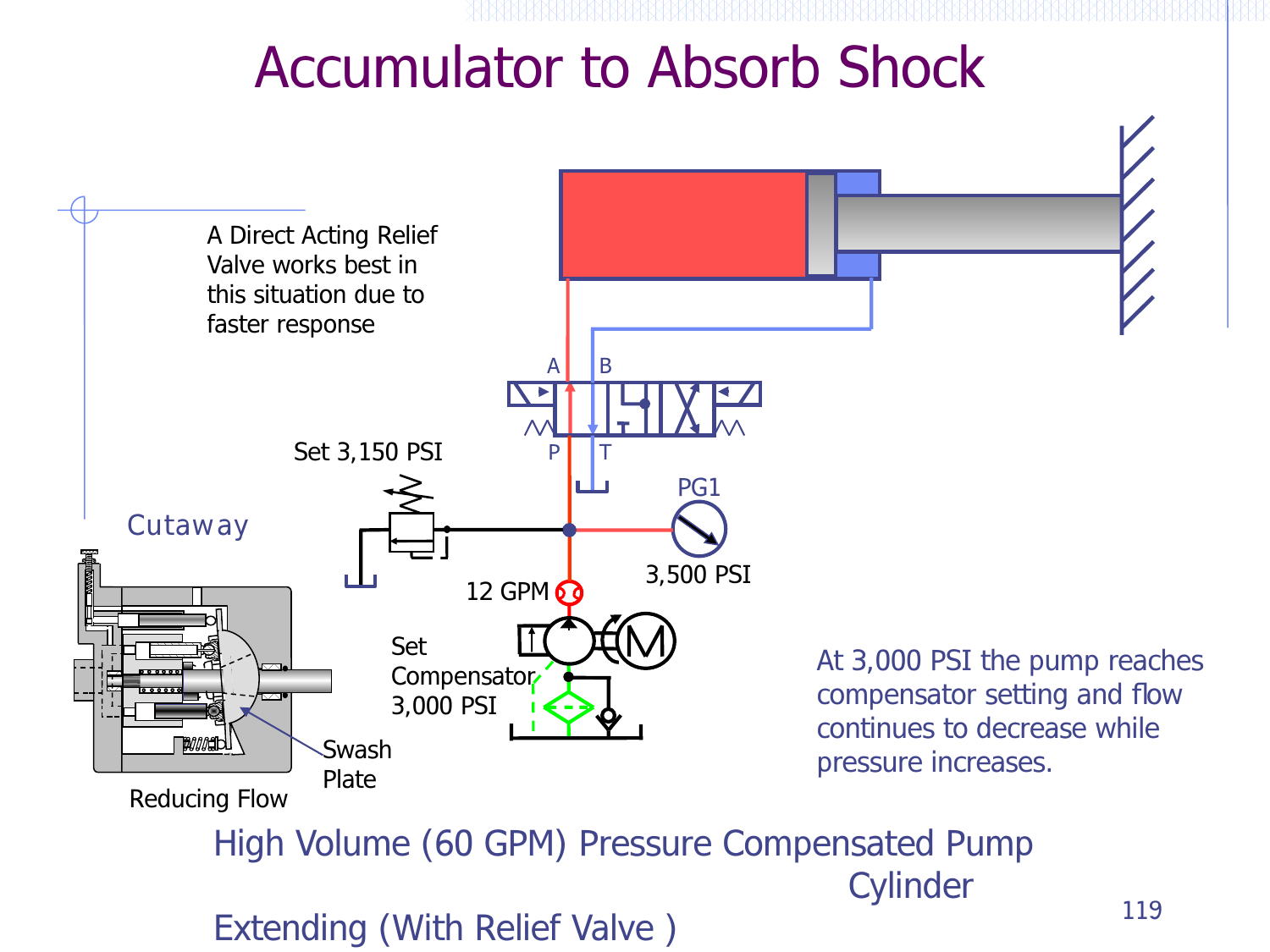

# Accumulator to Absorb Shock

A Direct Acting Relief Valve works best in this situation due to faster response

A      B

P      T

Set 3,150 PSI

PG1

Cutaway

3,500 PSI

12 GPM

Set Compensator 3,000 PSI
At 3,000 PSI the pump reaches compensator setting and flow continues to decrease while pressure increases.

Swash Plate
 Reducing Flow
High Volume (60 GPM) Pressure Compensated Pump 					Cylinder Extending (With Relief Valve )
119